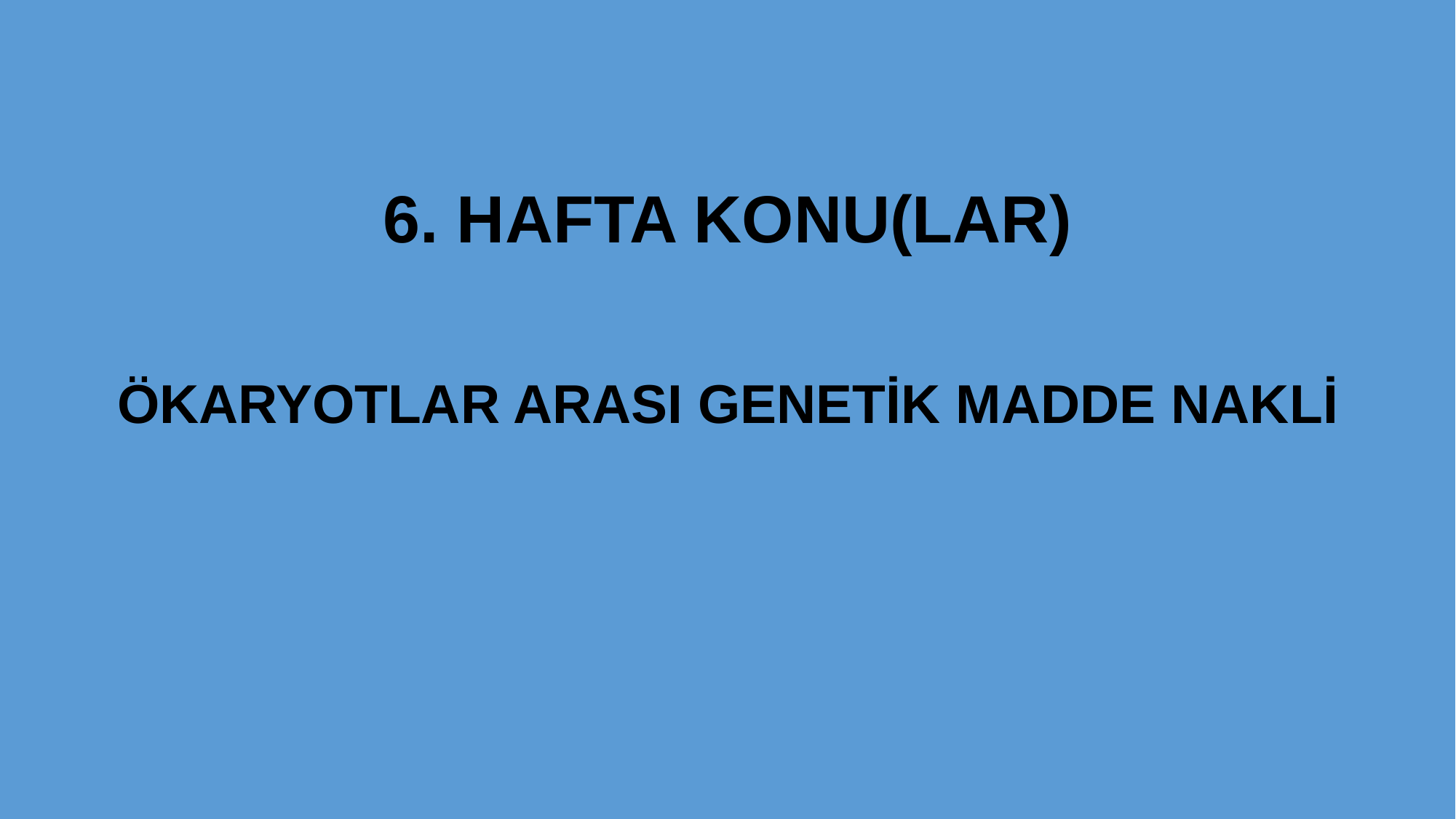

# 6. HAFTA KONU(LAR)
ÖKARYOTLAR ARASI GENETİK MADDE NAKLİ